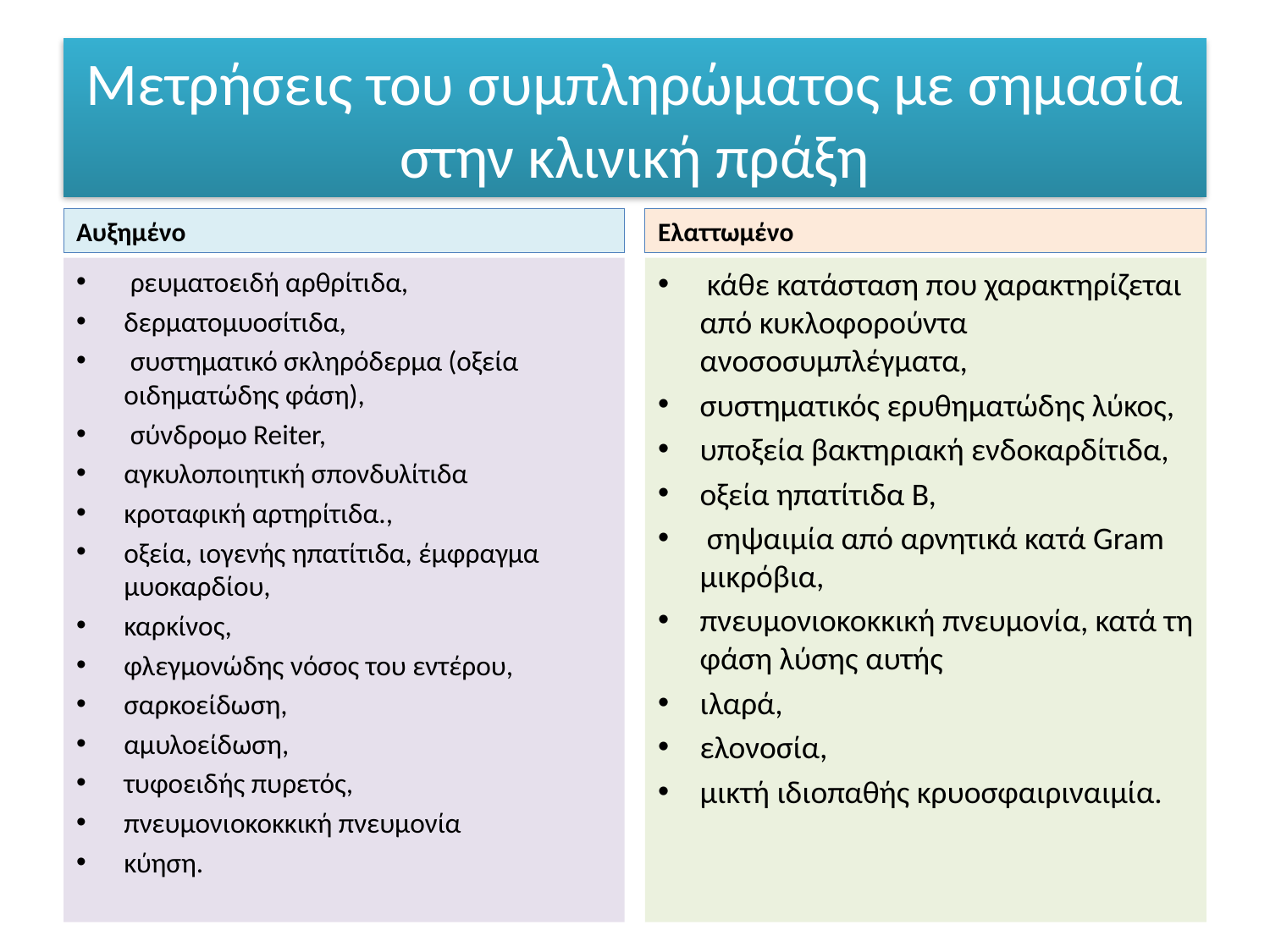

# Μετρήσεις του συμπληρώματος με σημασία στην κλινική πράξη
Αυξημένο
Ελαττωμένο
 ρευματοειδή αρθρίτιδα,
δερματομυοσίτιδα,
 συστηματικό σκληρόδερμα (οξεία οιδηματώδης φάση),
 σύνδρομο Reiter,
αγκυλοποιητική σπονδυλίτιδα
κροταφική αρτηρίτιδα.,
οξεία, ιογενής ηπατίτιδα, έμφραγμα μυοκαρδίου,
καρκίνος,
φλεγμονώδης νόσος του εντέρου,
σαρκοείδωση,
αμυλοείδωση,
τυφοειδής πυρετός,
πνευμονιοκοκκική πνευμονία
κύηση.

 κάθε κατάσταση που χαρακτηρίζεται από κυκλοφορούντα ανοσοσυμπλέγματα,
συστηματικός ερυθηματώδης λύκος,
υποξεία βακτηριακή ενδοκαρδίτιδα,
οξεία ηπατίτιδα Β,
 σηψαιμία από αρνητικά κατά Gram μικρόβια,
πνευμονιοκοκκική πνευμονία, κατά τη φάση λύσης αυτής
ιλαρά,
ελονοσία,
μικτή ιδιοπαθής κρυοσφαιριναιμία.